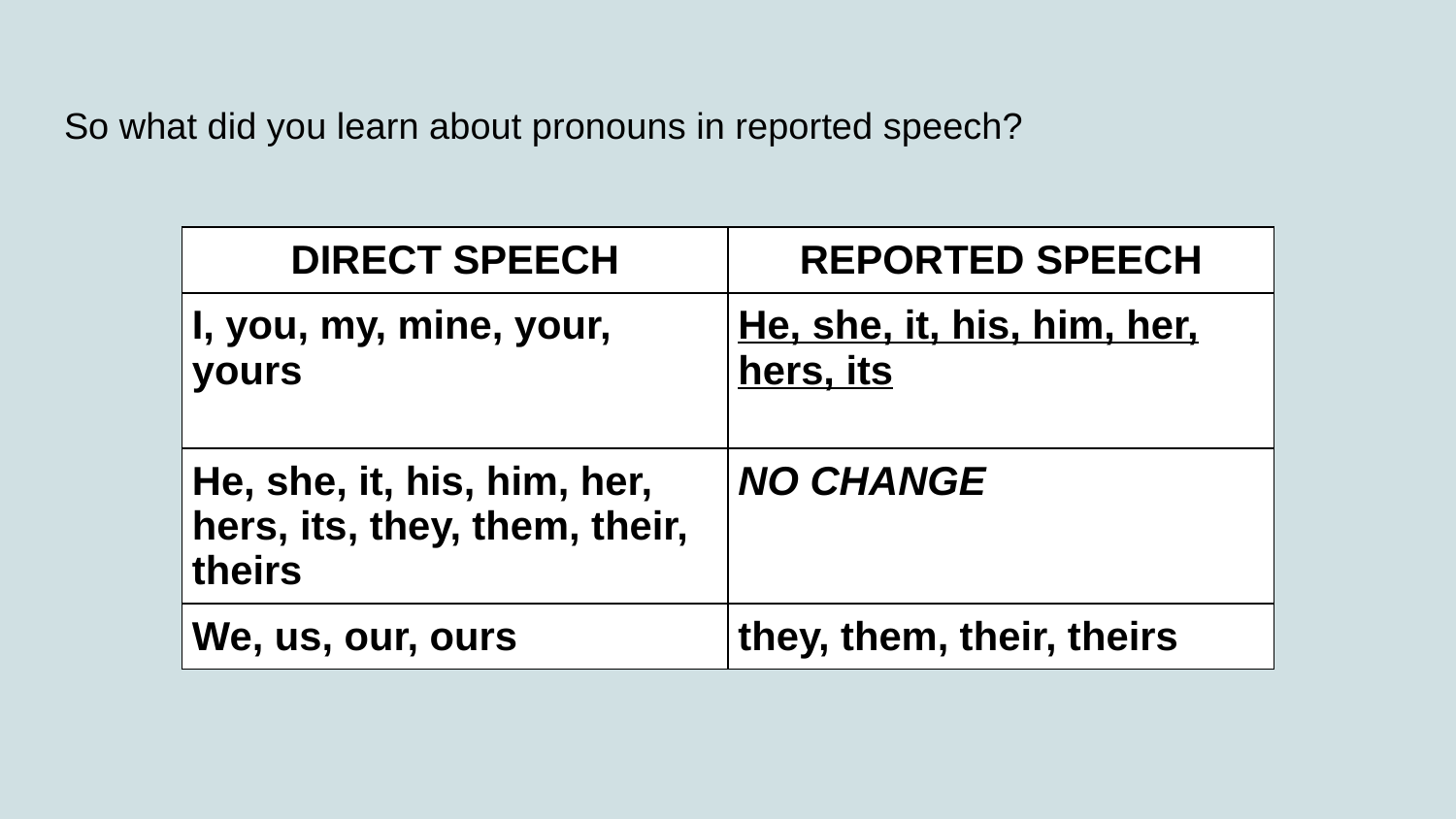

# So what did you learn about pronouns in reported speech?
| DIRECT SPEECH | REPORTED SPEECH |
| --- | --- |
| I, you, my, mine, your, yours | He, she, it, his, him, her, hers, its |
| He, she, it, his, him, her, hers, its, they, them, their, theirs | NO CHANGE |
| We, us, our, ours | they, them, their, theirs |